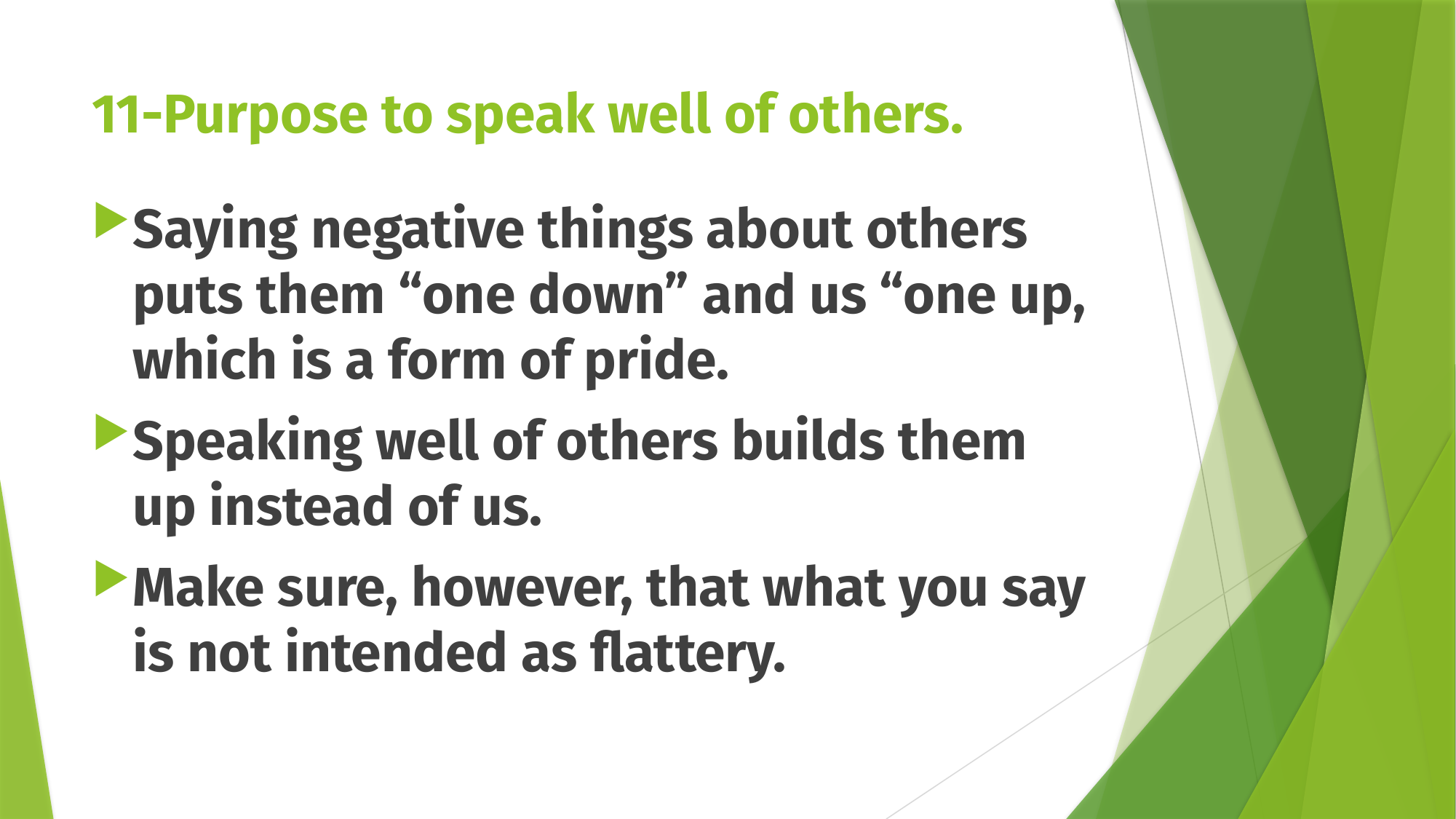

# 11-Purpose to speak well of others.
Saying negative things about others puts them “one down” and us “one up, which is a form of pride.
Speaking well of others builds them up instead of us.
Make sure, however, that what you say is not intended as flattery.